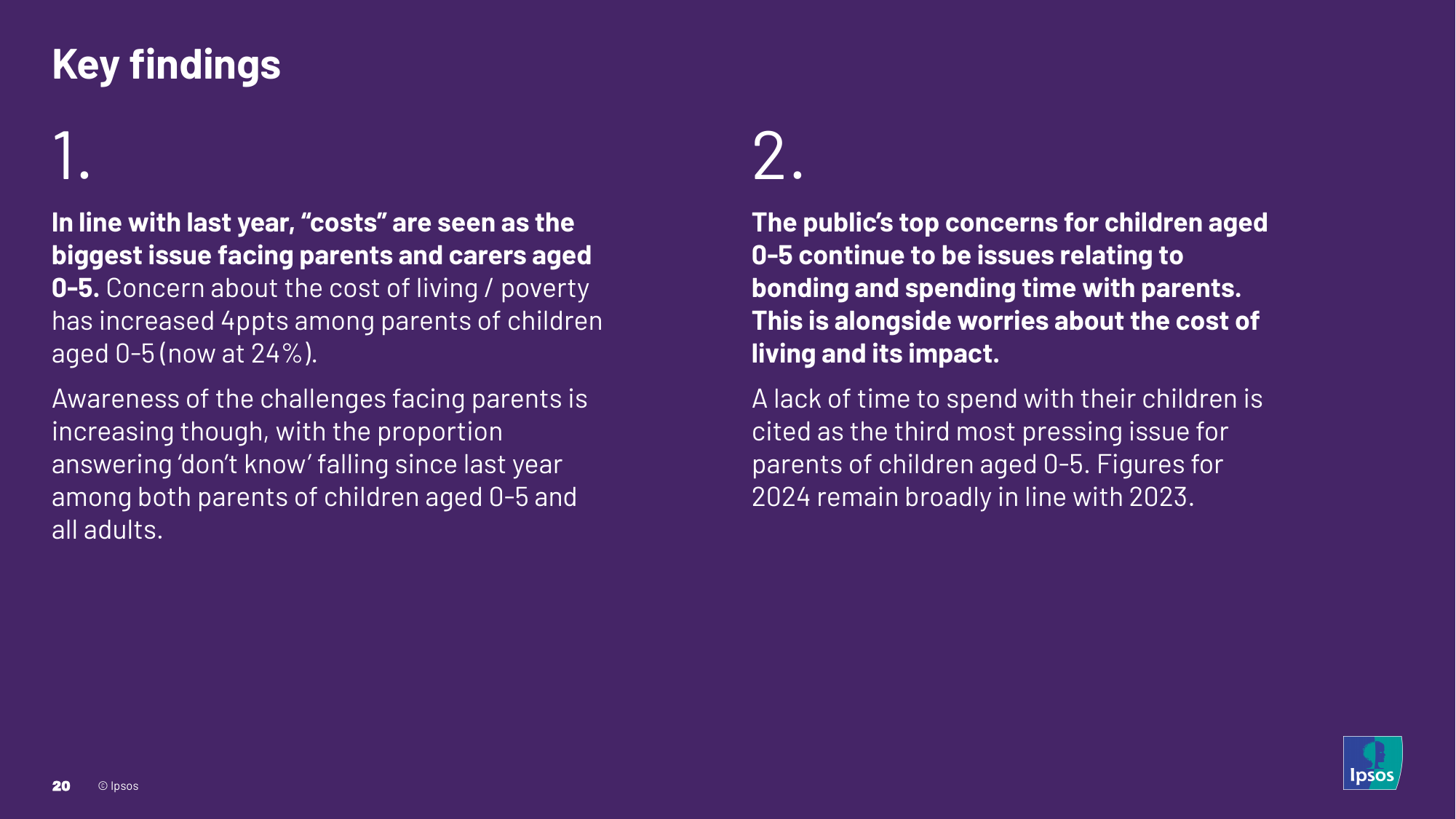

# Key findings
1.
In line with last year, “costs” are seen as the biggest issue facing parents and carers aged 0-5. Concern about the cost of living / poverty has increased 4ppts among parents of children aged 0-5 (now at 24%).
Awareness of the challenges facing parents is increasing though, with the proportion answering ‘don’t know’ falling since last year among both parents of children aged 0-5 and all adults.
2.
The public’s top concerns for children aged 0-5 continue to be issues relating to bonding and spending time with parents. This is alongside worries about the cost of living and its impact.
A lack of time to spend with their children is cited as the third most pressing issue for parents of children aged 0-5. Figures for 2024 remain broadly in line with 2023.
20